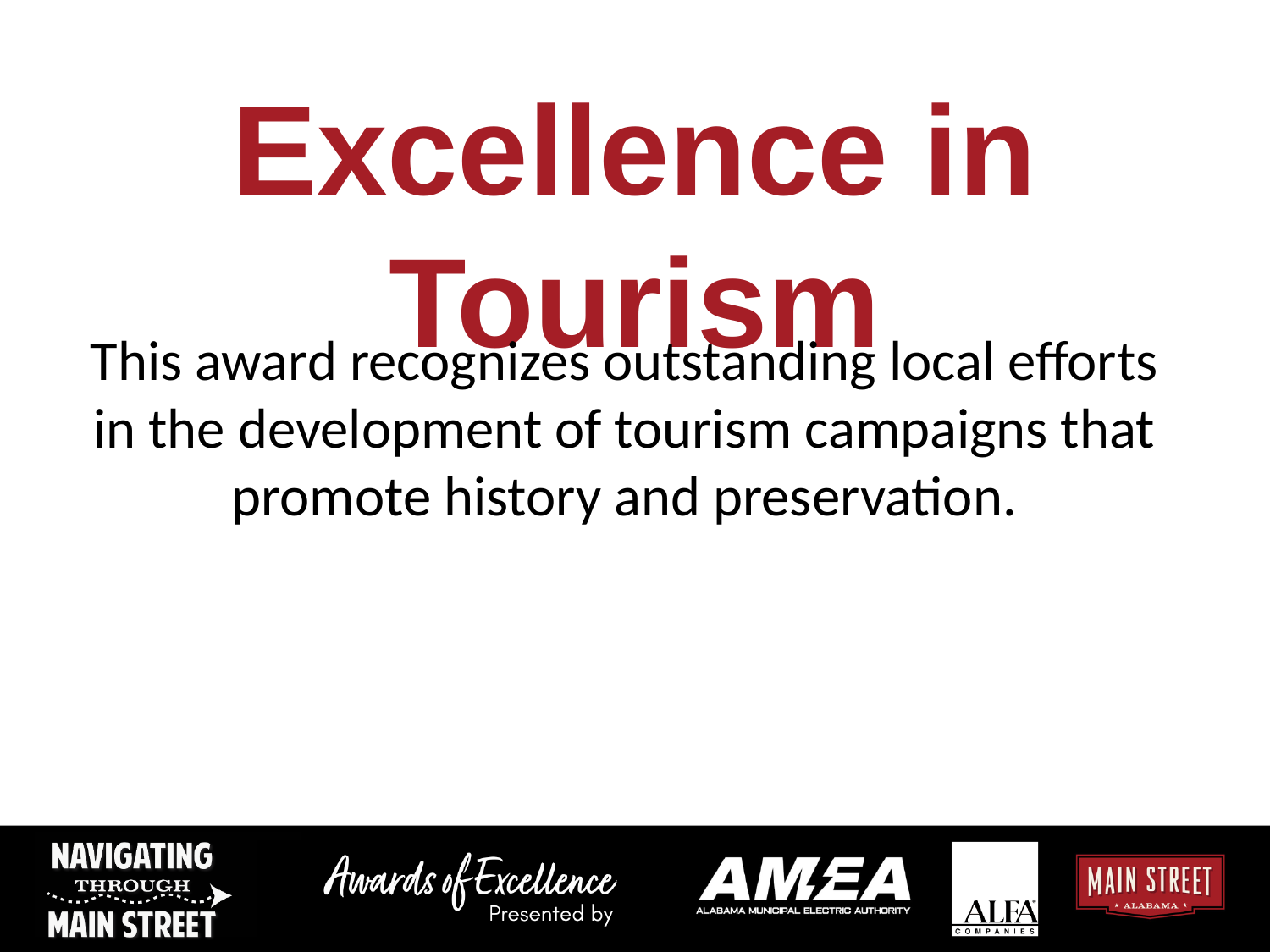

# Excellence in Tourism
This award recognizes outstanding local efforts in the development of tourism campaigns that promote history and preservation.